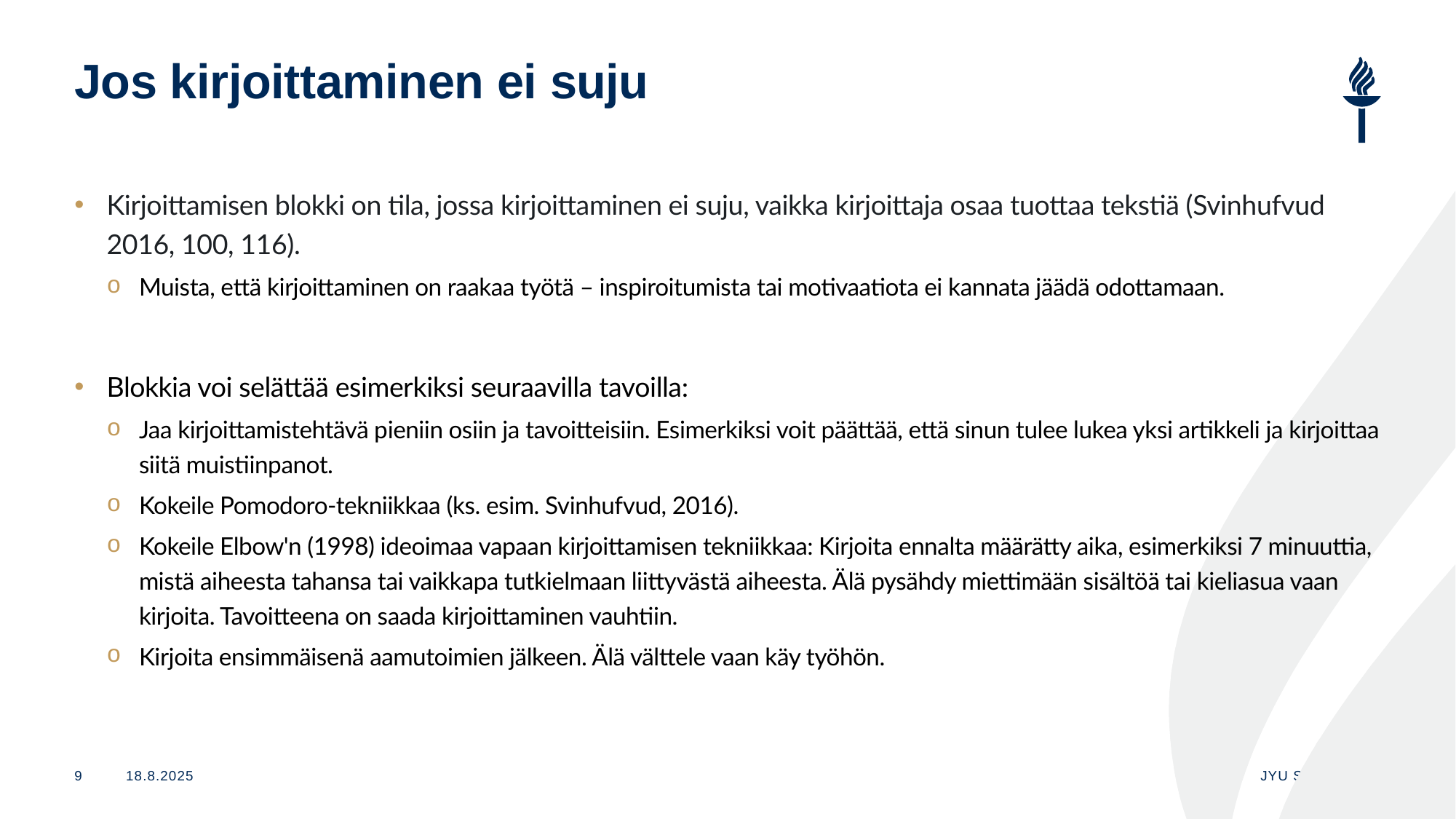

# Jos kirjoittaminen ei suju
Kirjoittamisen blokki on tila, jossa kirjoittaminen ei suju, vaikka kirjoittaja osaa tuottaa tekstiä (Svinhufvud 2016, 100, 116).
Muista, että kirjoittaminen on raakaa työtä – inspiroitumista tai motivaatiota ei kannata jäädä odottamaan.

Blokkia voi selättää esimerkiksi seuraavilla tavoilla:
Jaa kirjoittamistehtävä pieniin osiin ja tavoitteisiin. Esimerkiksi voit päättää, että sinun tulee lukea yksi artikkeli ja kirjoittaa siitä muistiinpanot.
Kokeile Pomodoro-tekniikkaa (ks. esim. Svinhufvud, 2016).
Kokeile Elbow'n (1998) ideoimaa vapaan kirjoittamisen tekniikkaa: Kirjoita ennalta määrätty aika, esimerkiksi 7 minuuttia, mistä aiheesta tahansa tai vaikkapa tutkielmaan liittyvästä aiheesta. Älä pysähdy miettimään sisältöä tai kieliasua vaan kirjoita. Tavoitteena on saada kirjoittaminen vauhtiin.
Kirjoita ensimmäisenä aamutoimien jälkeen. Älä välttele vaan käy työhön.

18.8.2025
JYU Since 1863.
9